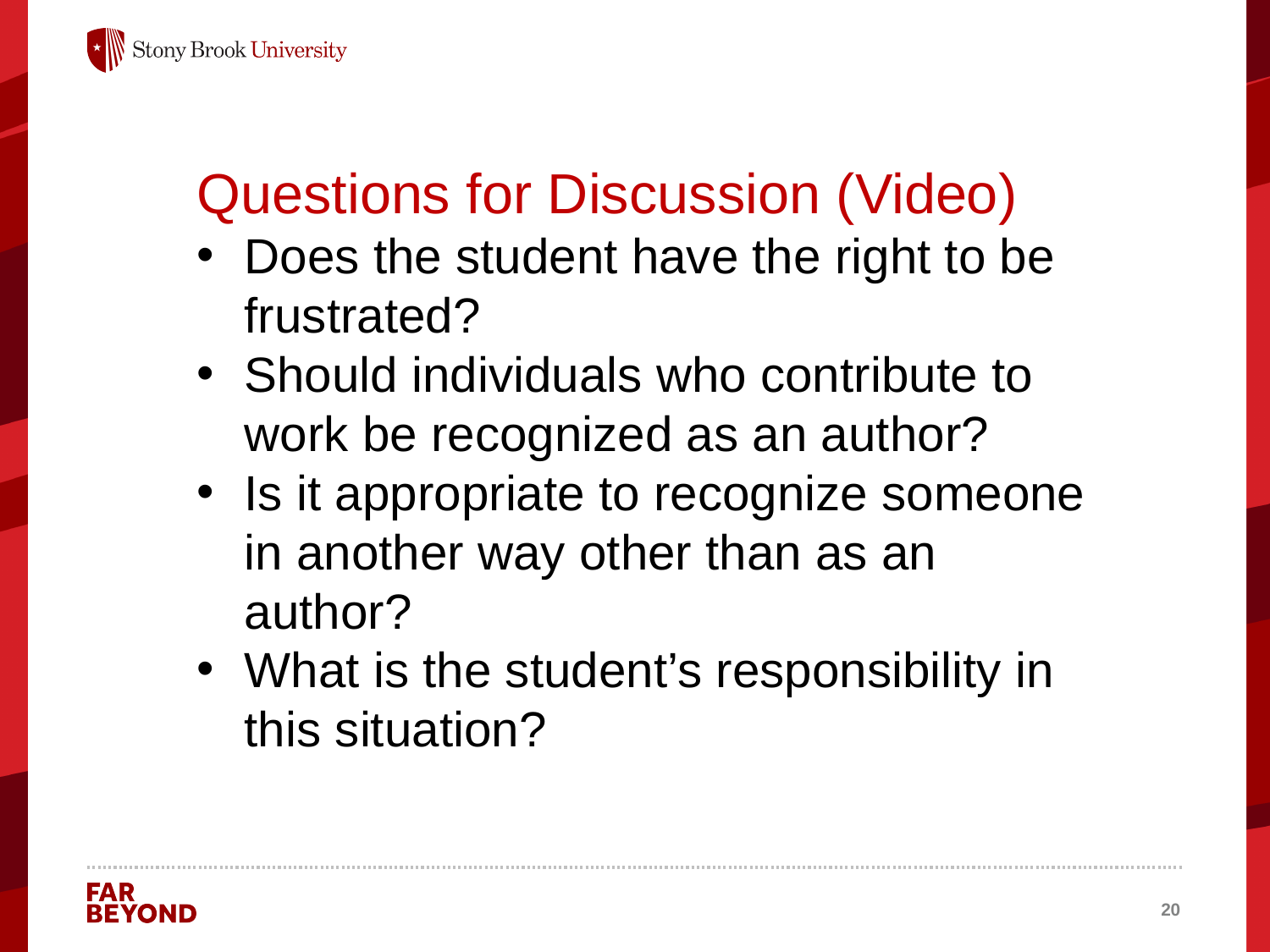

Questions for Discussion (Video)
Does the student have the right to be frustrated?
Should individuals who contribute to work be recognized as an author?
Is it appropriate to recognize someone in another way other than as an author?
What is the student’s responsibility in this situation?
20